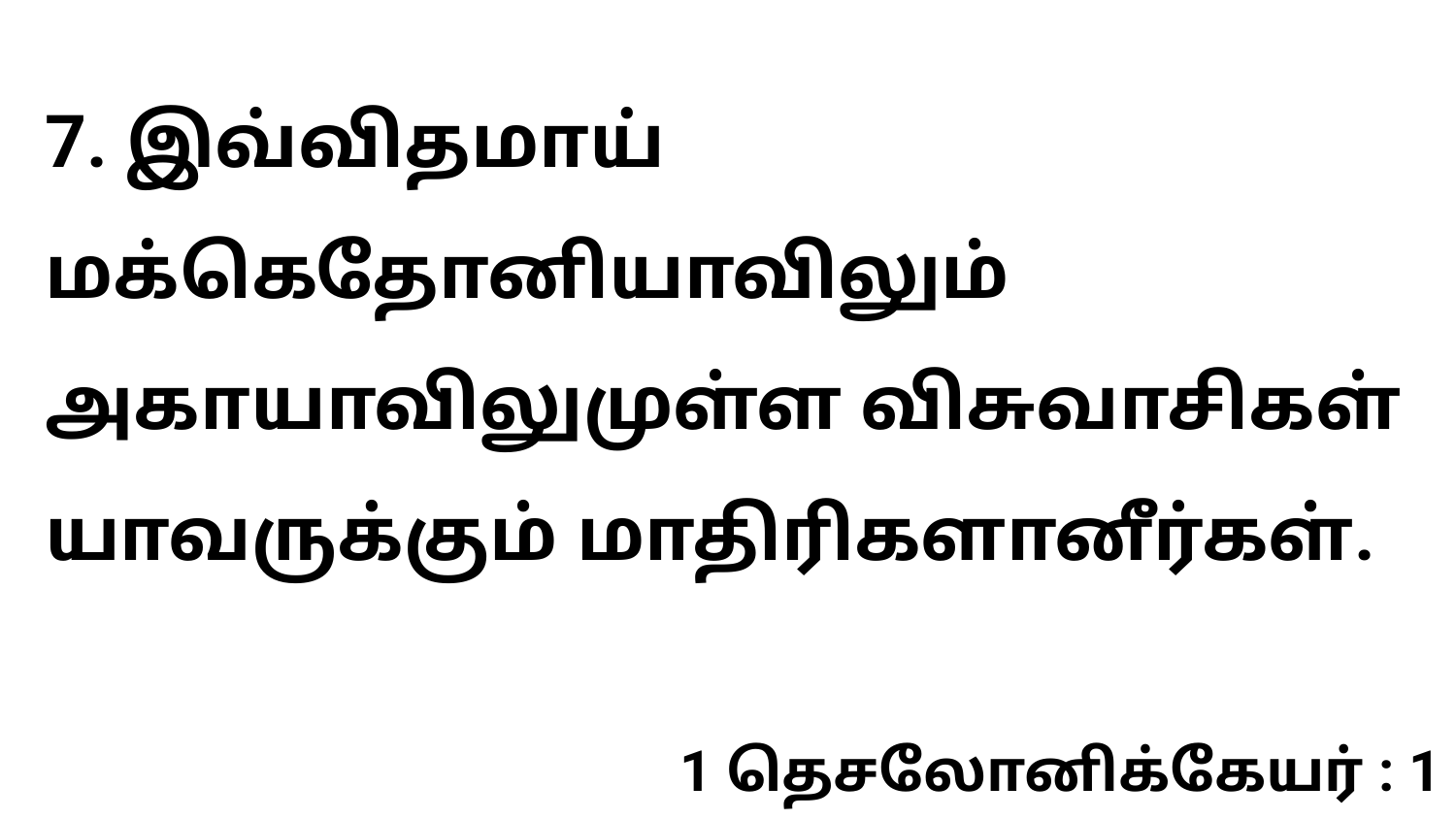

7. இவ்விதமாய் மக்கெதோனியாவிலும் அகாயாவிலுமுள்ள விசுவாசிகள் யாவருக்கும் மாதிரிகளானீர்கள்.
1 தெசலோனிக்கேயர் : 1